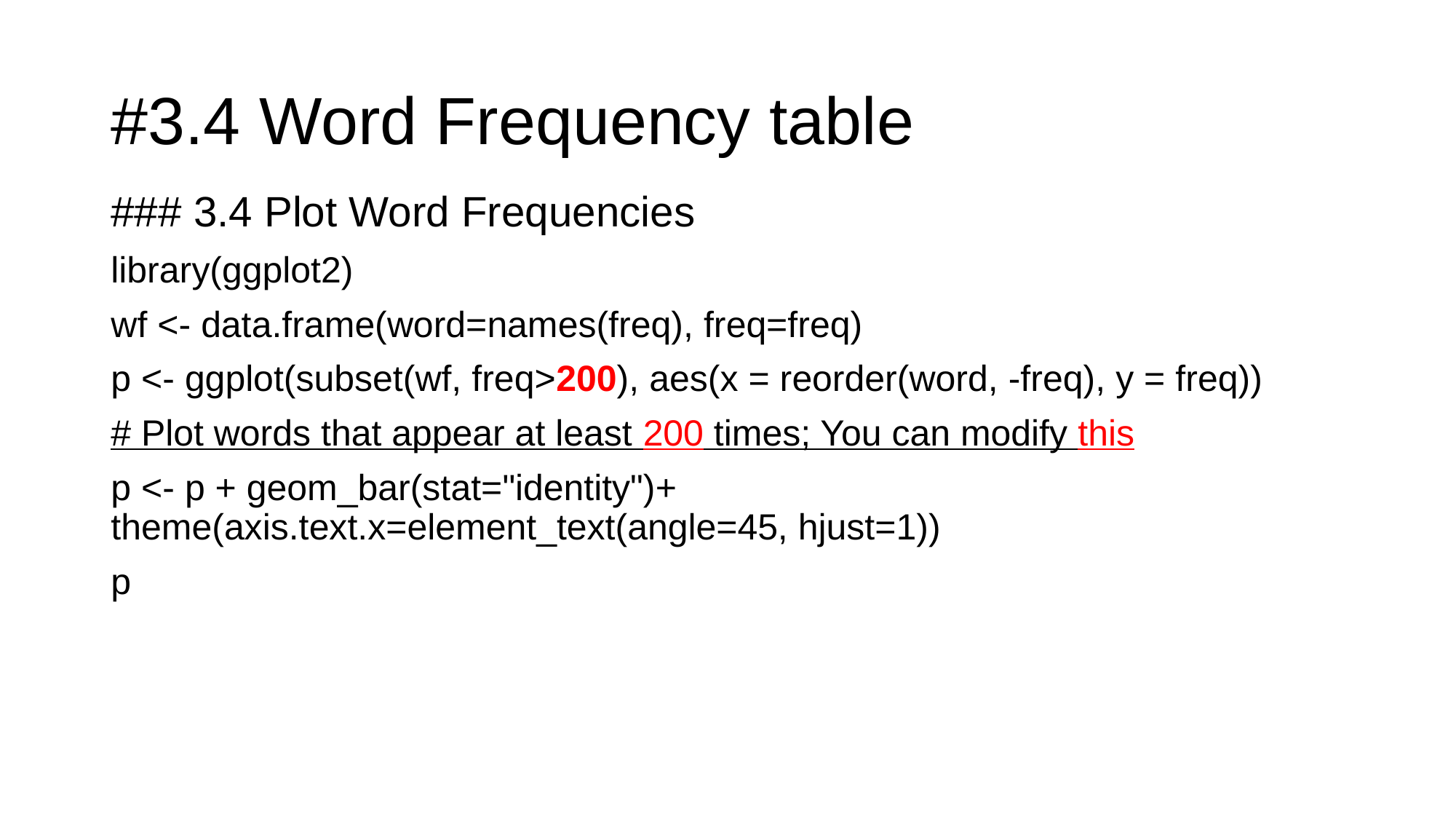

# #3.4 Word Frequency table
### 3.4 Plot Word Frequencies
library(ggplot2)
wf <- data.frame(word=names(freq), freq=freq)
p <- ggplot(subset(wf, freq>200), aes(x = reorder(word, -freq), y = freq))
# Plot words that appear at least 200 times; You can modify this
p <- p + geom_bar(stat="identity")+ theme(axis.text.x=element_text(angle=45, hjust=1))
p